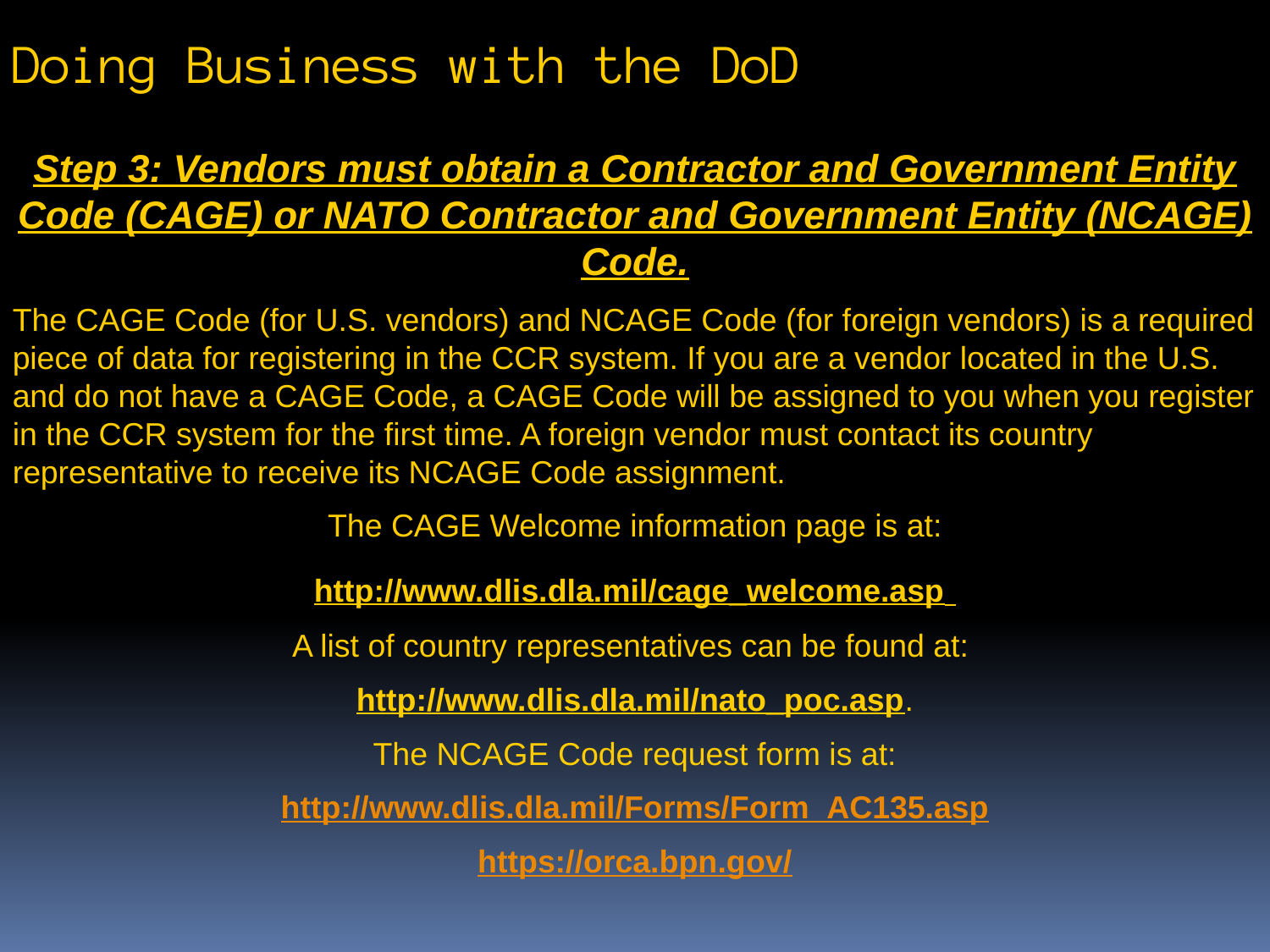

# Doing Business with the DoD
Step 3: Vendors must obtain a Contractor and Government Entity Code (CAGE) or NATO Contractor and Government Entity (NCAGE) Code.
The CAGE Code (for U.S. vendors) and NCAGE Code (for foreign vendors) is a required piece of data for registering in the CCR system. If you are a vendor located in the U.S. and do not have a CAGE Code, a CAGE Code will be assigned to you when you register in the CCR system for the first time. A foreign vendor must contact its country representative to receive its NCAGE Code assignment.
The CAGE Welcome information page is at:
http://www.dlis.dla.mil/cage_welcome.asp
A list of country representatives can be found at:
http://www.dlis.dla.mil/nato_poc.asp.
The NCAGE Code request form is at:
http://www.dlis.dla.mil/Forms/Form_AC135.asp
https://orca.bpn.gov/